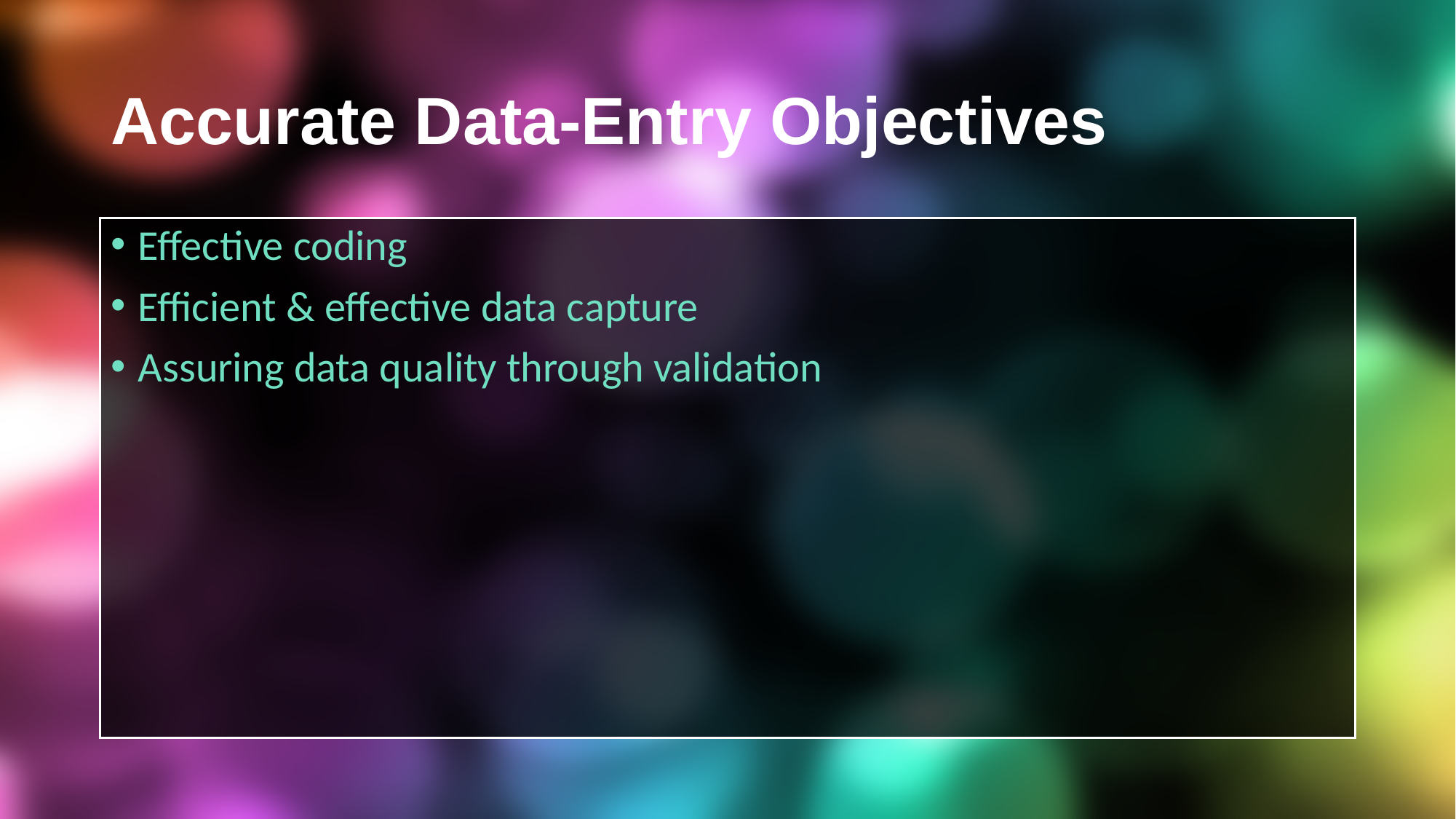

# Accurate Data-Entry Objectives
Effective coding
Efficient & effective data capture
Assuring data quality through validation